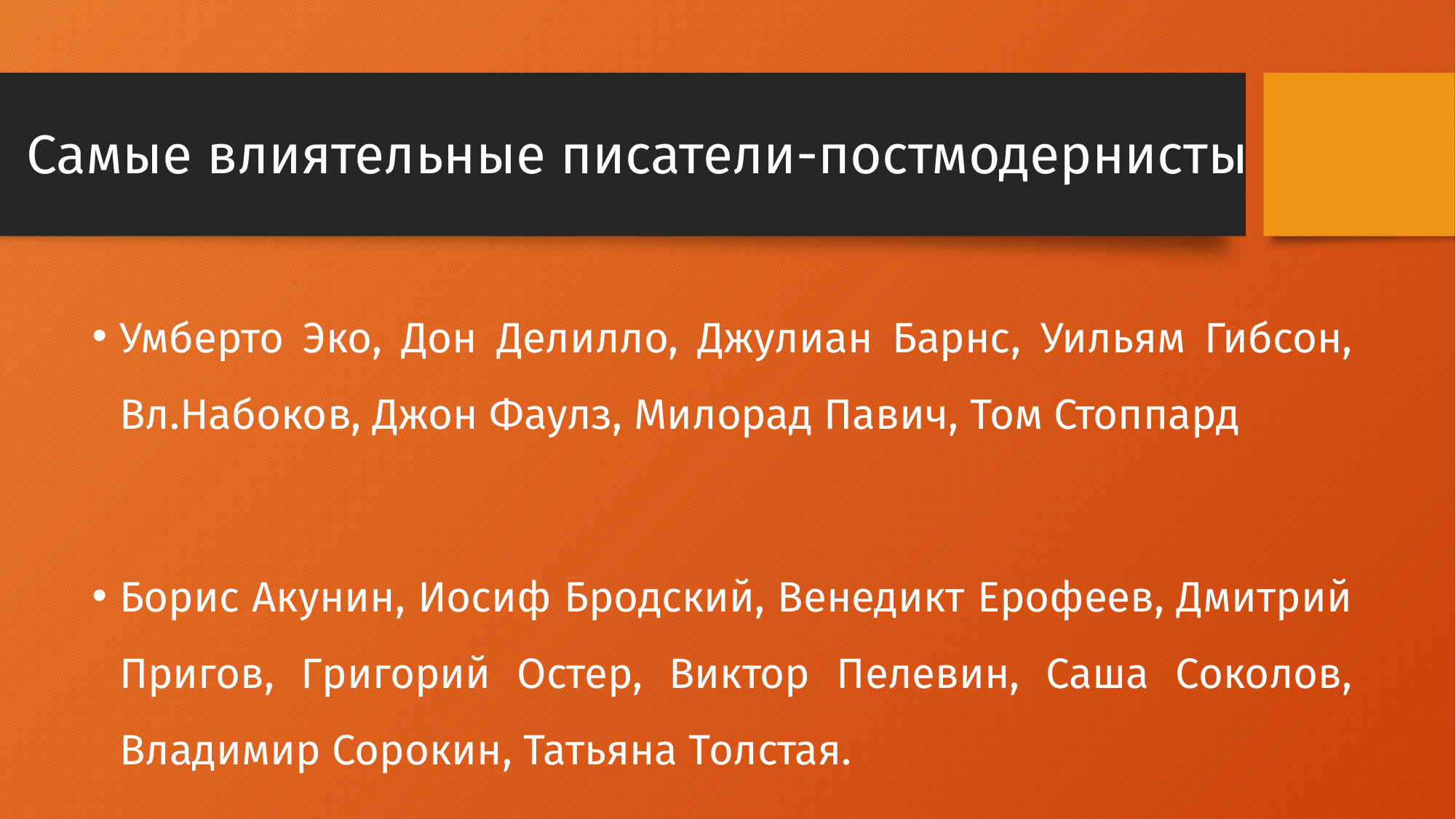

# Самые влиятельные писатели-постмодернисты
Умберто Эко, Дон Делилло, Джулиан Барнс, Уильям Гибсон, Вл.Набоков, Джон Фаулз, Милорад Павич, Том Стоппард

Борис Акунин, Иосиф Бродский, Венедикт Ерофеев, Дмитрий Пригов, Григорий Остер, Виктор Пелевин, Саша Соколов, Владимир Сорокин, Татьяна Толстая.